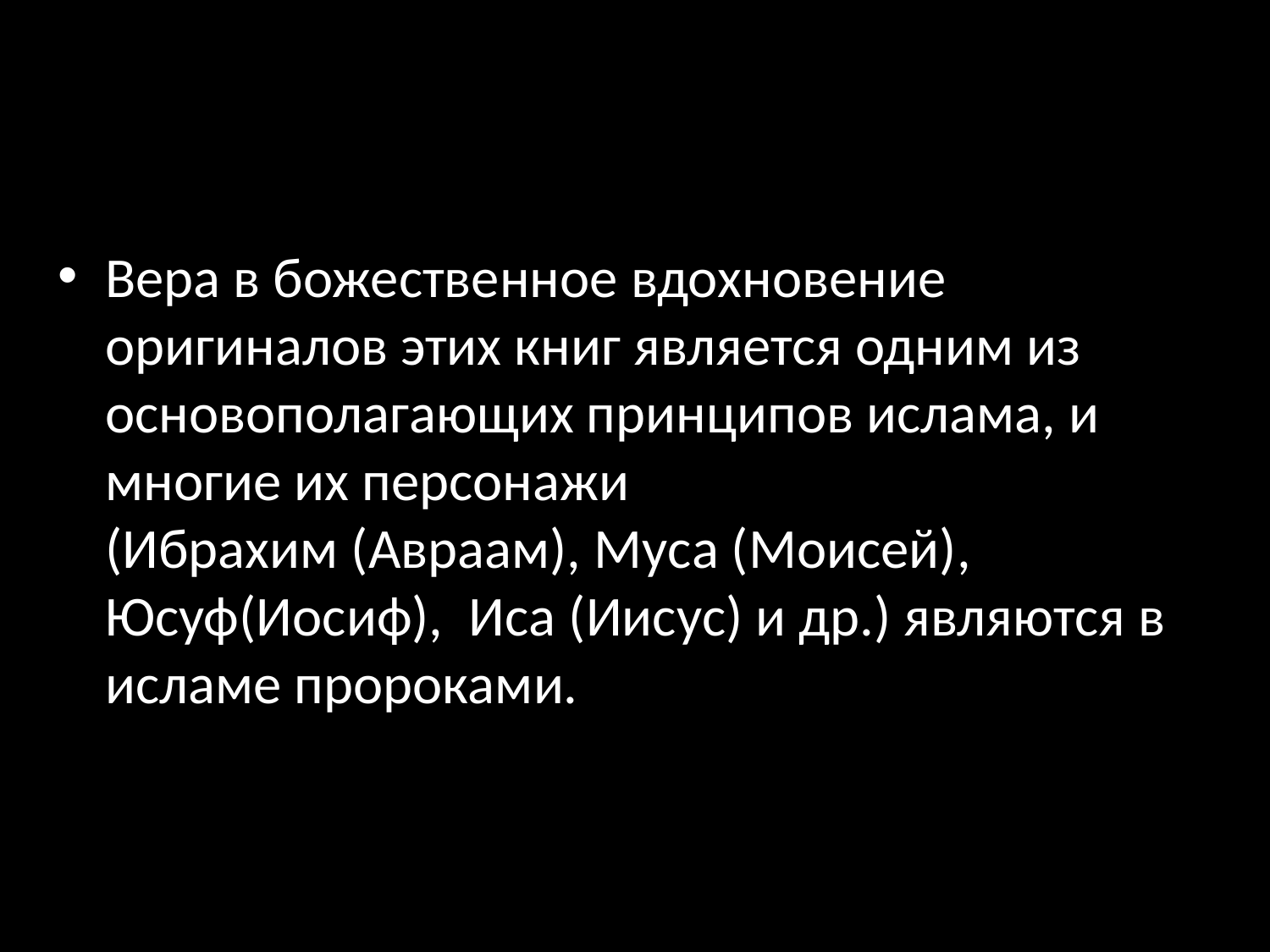

Вера в божественное вдохновение оригиналов этих книг является одним из основополагающих принципов ислама, и многие их персонажи (Ибрахим (Авраам), Муса (Моисей),              Юсуф(Иосиф),  Иса (Иисус) и др.) являются в исламе пророками.